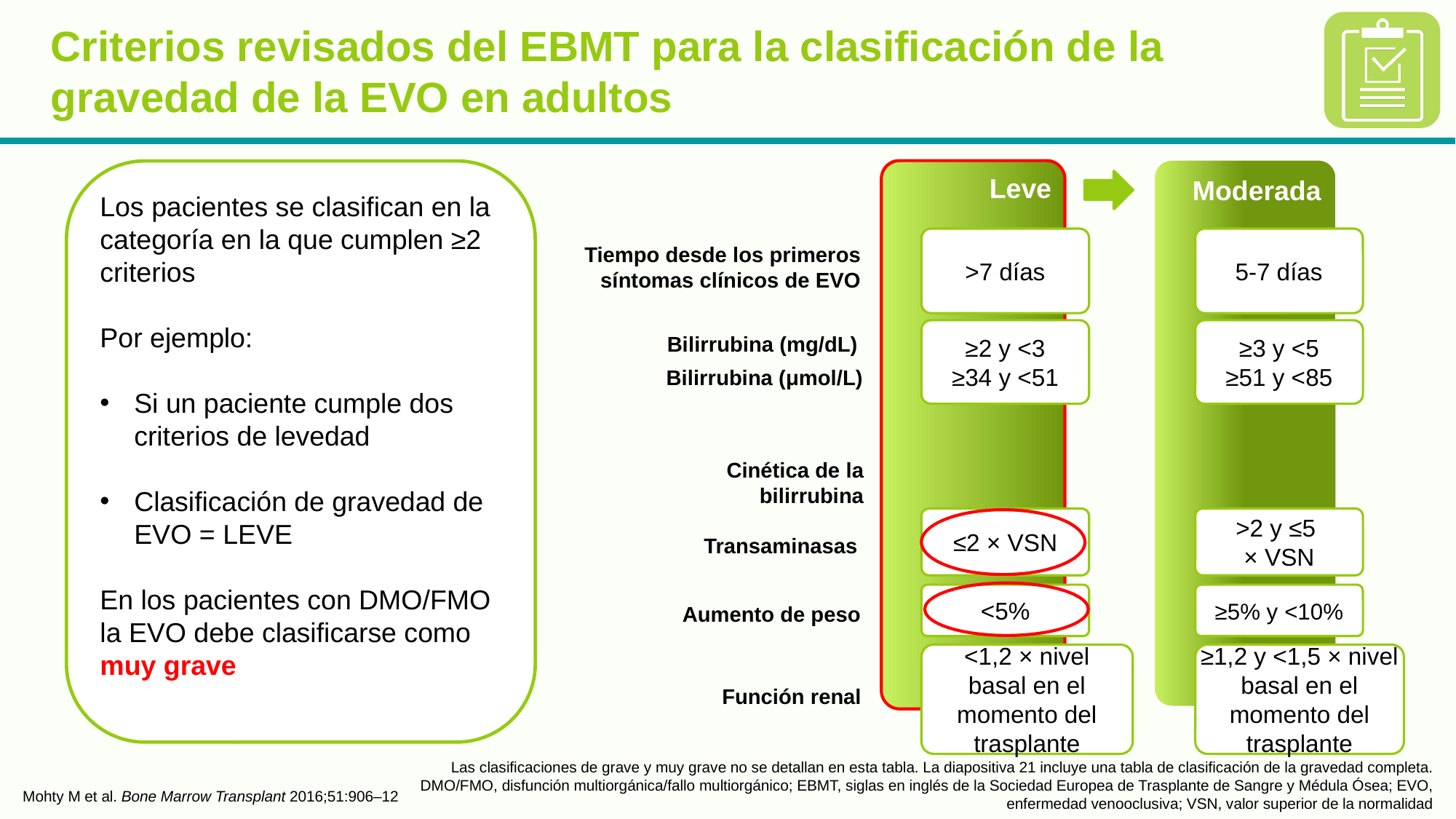

# Criterios revisados del EBMT para la clasificación de la gravedad de la EVO en adultos

Los pacientes se clasifican en la categoría en la que cumplen ≥2 criterios

Por ejemplo:

Si un paciente cumple dos criterios de levedad

Clasificación de gravedad de EVO = LEVE

En los pacientes con DMO/FMO la EVO debe clasificarse como muy grave

Leve

Moderada
>7 días
5-7 días
Tiempo desde los primeros síntomas clínicos de EVO
≥2 y <3
≥34 y <51
≥3 y <5
≥51 y <85
Bilirrubina (mg/dL)
Bilirrubina (μmol/L)
Cinética de la bilirrubina
≤2 × VSN
>2 y ≤5
× VSN

Transaminasas

<5%
≥5% y <10%
Aumento de peso
<1,2 × nivel basal en el momento del trasplante
≥1,2 y <1,5 × nivel basal en el momento del trasplante
Función renal

Mohty M et al. Bone Marrow Transplant 2016;51:906–12

Las clasificaciones de grave y muy grave no se detallan en esta tabla. La diapositiva 21 incluye una tabla de clasificación de la gravedad completa.
DMO/FMO, disfunción multiorgánica/fallo multiorgánico; EBMT, siglas en inglés de la Sociedad Europea de Trasplante de Sangre y Médula Ósea; EVO, enfermedad venooclusiva; VSN, valor superior de la normalidad